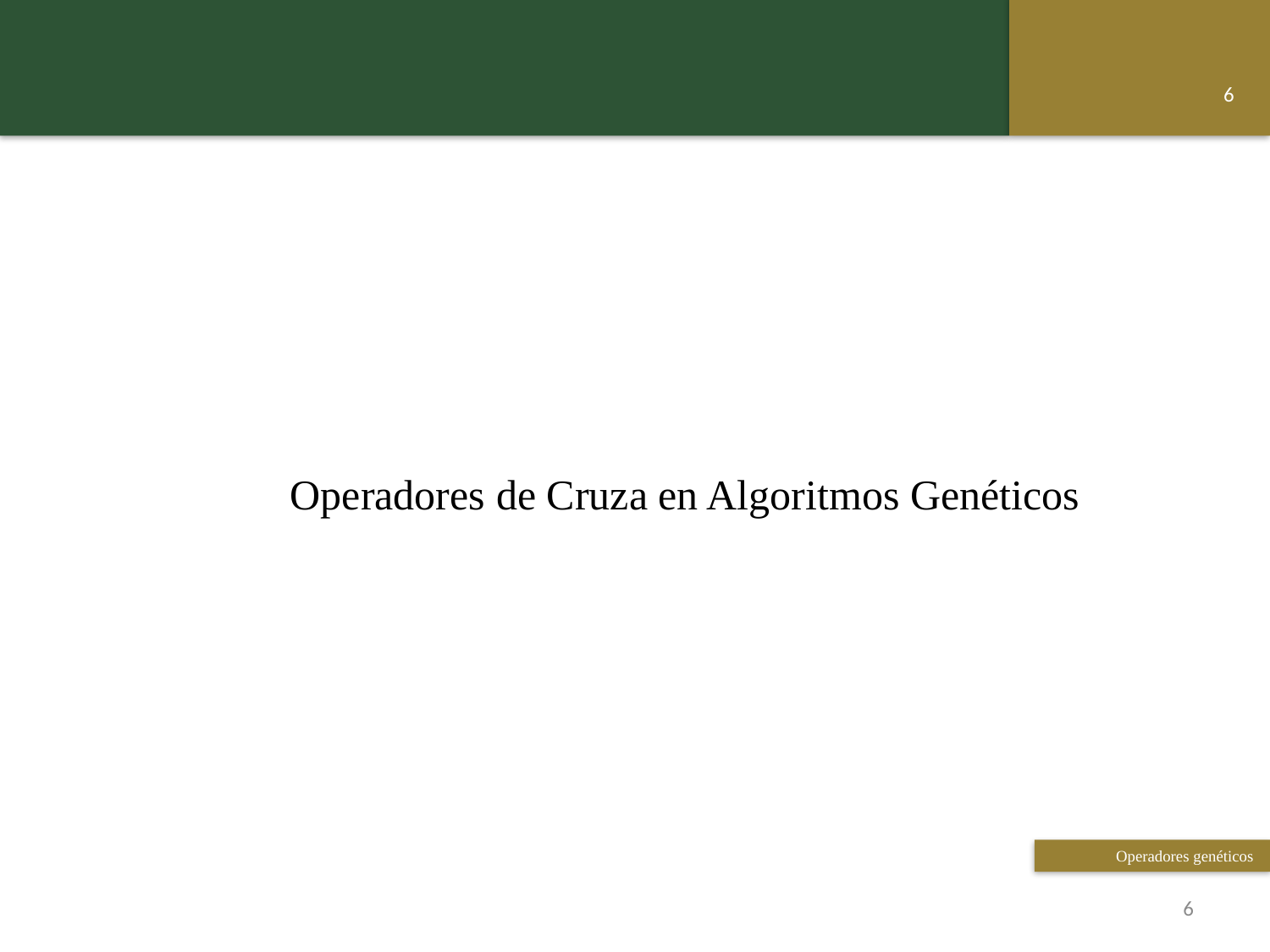

6
	Operadores de Cruza en Algoritmos Genéticos

Operadores genéticos

6